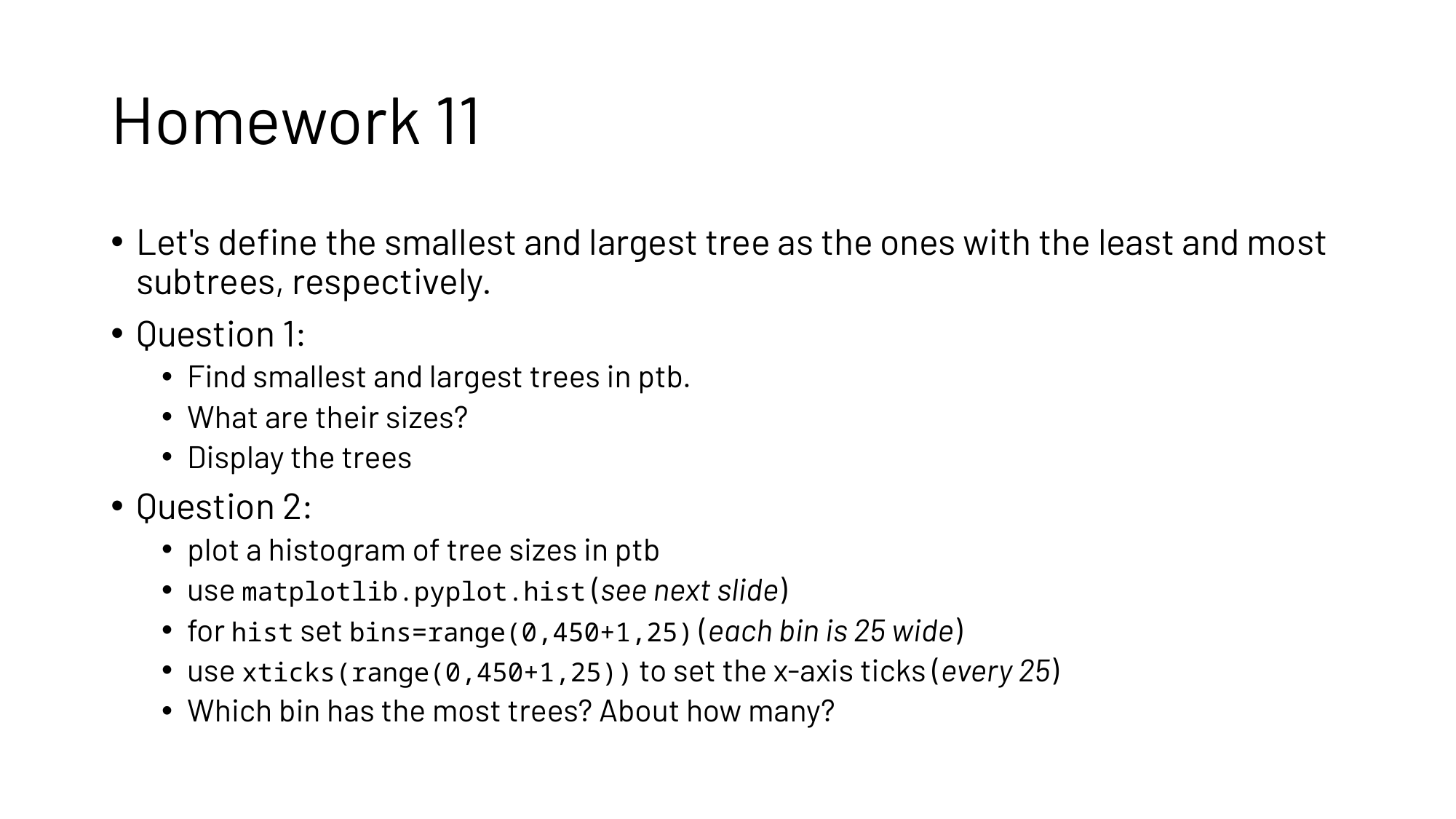

# Homework 11
Let's define the smallest and largest tree as the ones with the least and most subtrees, respectively.
Question 1:
Find smallest and largest trees in ptb.
What are their sizes?
Display the trees
Question 2:
plot a histogram of tree sizes in ptb
use matplotlib.pyplot.hist (see next slide)
for hist set bins=range(0,450+1,25) (each bin is 25 wide)
use xticks(range(0,450+1,25)) to set the x-axis ticks (every 25)
Which bin has the most trees? About how many?